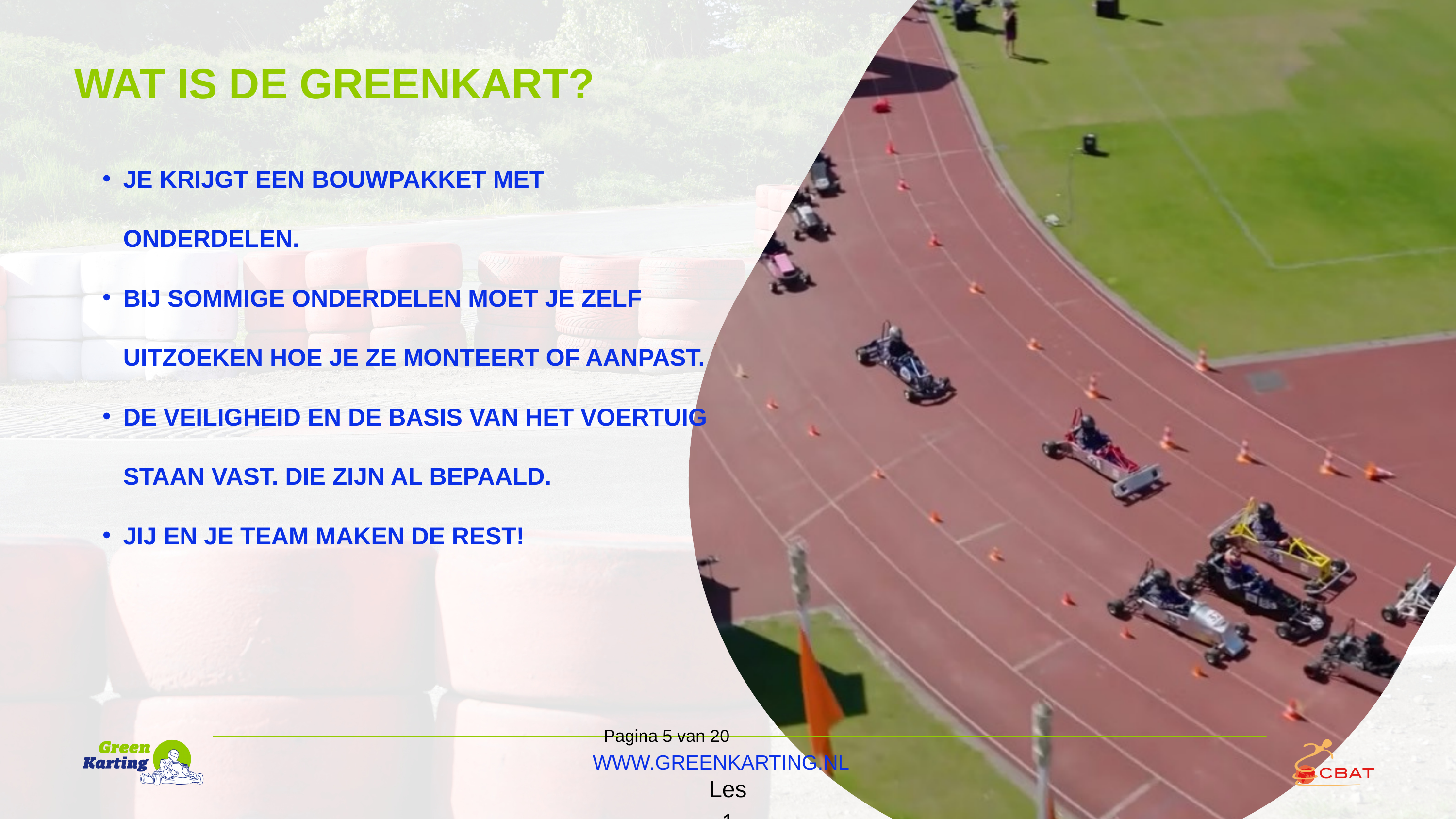

WAT IS DE GREENKART?
JE KRIJGT EEN BOUWPAKKET MET ONDERDELEN.
BIJ SOMMIGE ONDERDELEN MOET JE ZELF UITZOEKEN HOE JE ZE MONTEERT OF AANPAST.
DE VEILIGHEID EN DE BASIS VAN HET VOERTUIG STAAN VAST. DIE ZIJN AL BEPAALD.
JIJ EN JE TEAM MAKEN DE REST!
Pagina 5 van 20

WWW.GREENKARTING.NL
Les 1